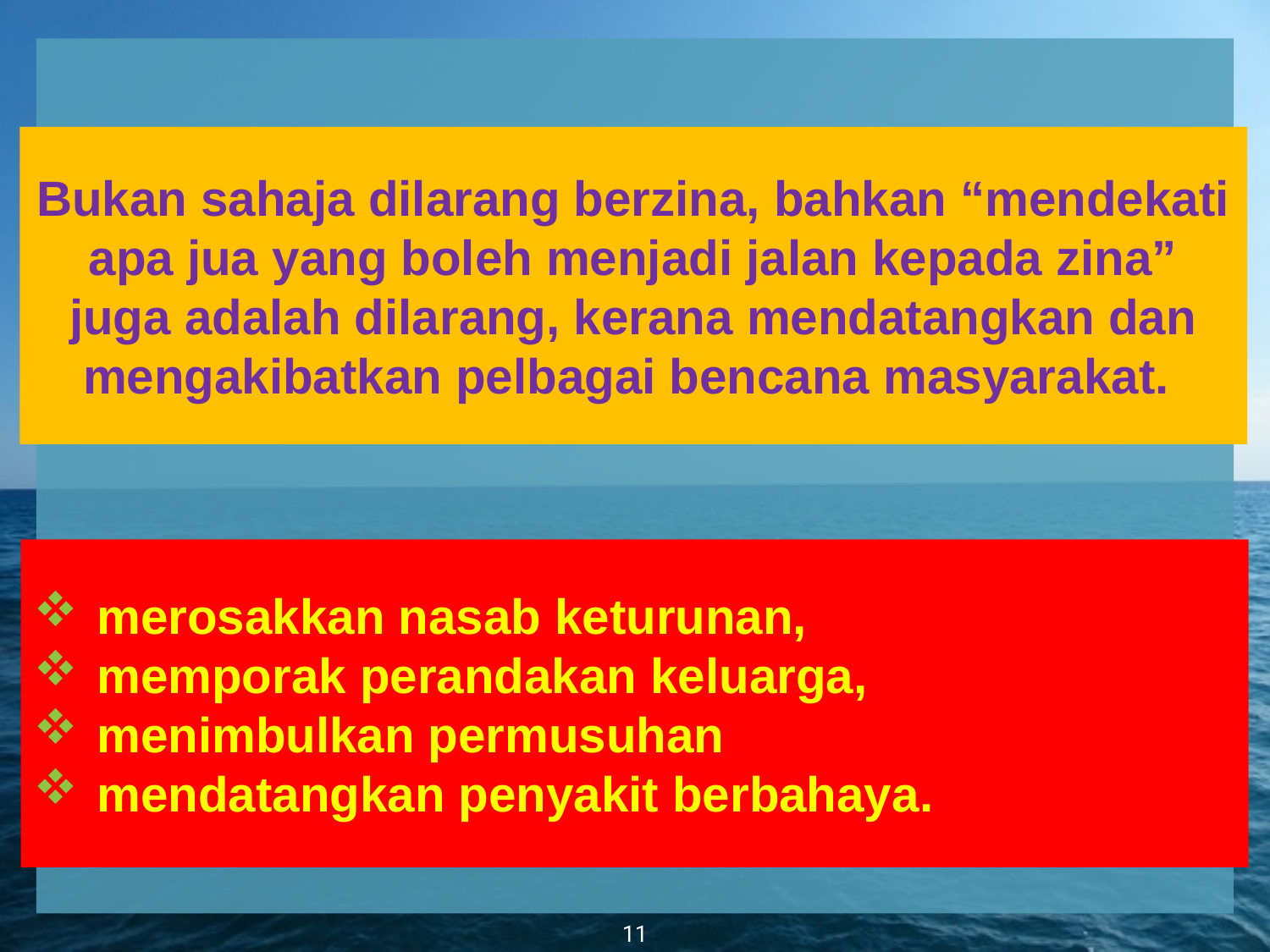

Bukan sahaja dilarang berzina, bahkan “mendekati apa jua yang boleh menjadi jalan kepada zina” juga adalah dilarang, kerana mendatangkan dan mengakibatkan pelbagai bencana masyarakat.
merosakkan nasab keturunan,
memporak perandakan keluarga,
menimbulkan permusuhan
mendatangkan penyakit berbahaya.
11